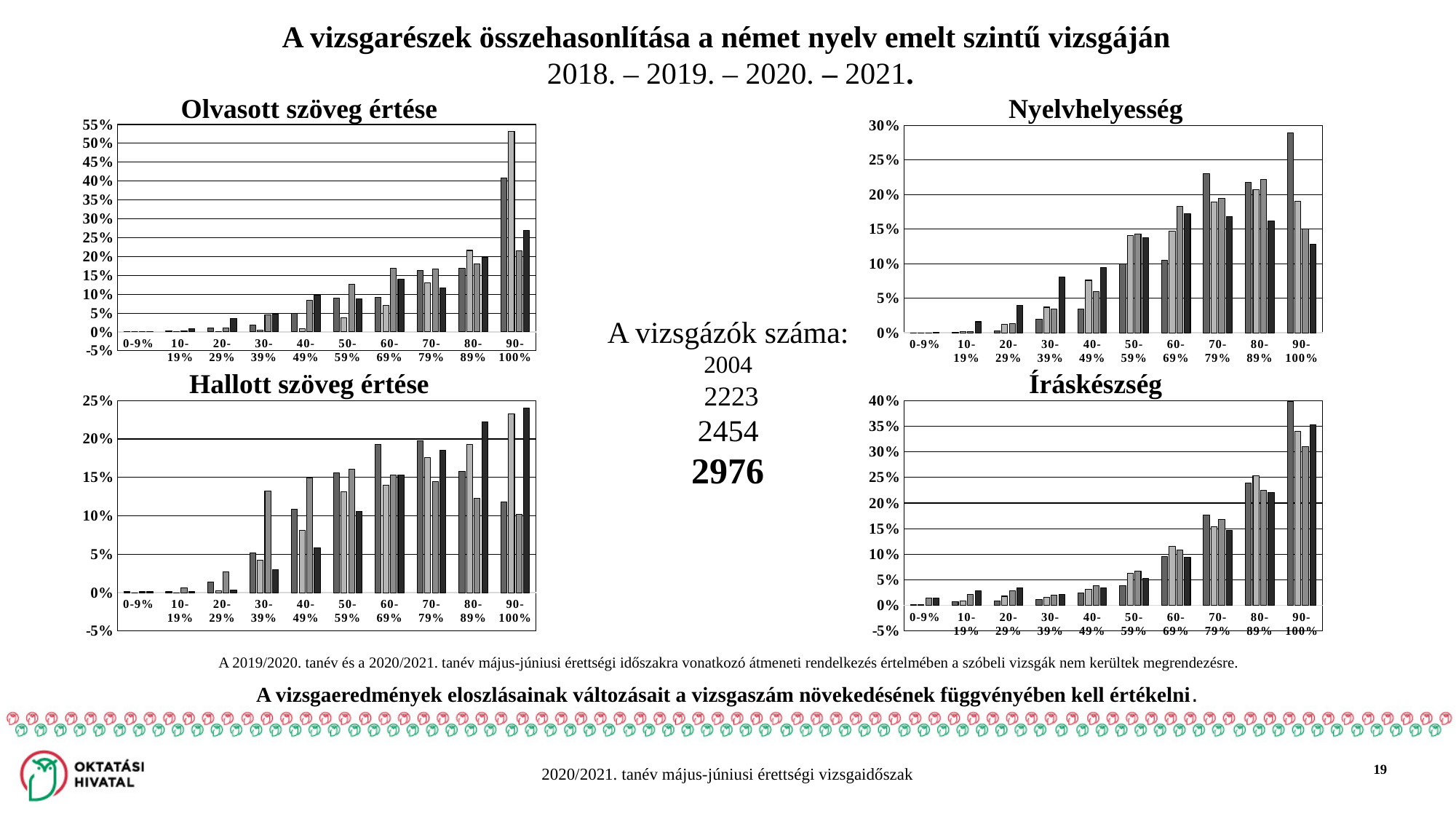

A vizsgarészek összehasonlítása a német nyelv emelt szintű vizsgáján
2018. – 2019. – 2020. – 2021.
Olvasott szöveg értése
Nyelvhelyesség

### Chart

| Category | 2018 | 2019 | 2020 | 2021 |
|---|---|---|---|---|
| 0-9% | 0.0 | 0.0 | 0.001 | 0.001 |
| 10-19% | 0.002 | 0.0 | 0.003 | 0.009 |
| 20-29% | 0.011 | 0.0 | 0.01 | 0.035 |
| 30-39% | 0.018 | 0.004 | 0.046 | 0.048 |
| 40-49% | 0.05 | 0.009 | 0.084 | 0.097 |
| 50-59% | 0.09 | 0.037 | 0.126 | 0.087 |
| 60-69% | 0.092 | 0.071 | 0.168 | 0.14 |
| 70-79% | 0.163 | 0.131 | 0.167 | 0.117 |
| 80-89% | 0.168 | 0.216 | 0.18 | 0.198 |
| 90-100% | 0.408 | 0.532 | 0.215 | 0.269 |

### Chart

| Category | 2018 | 2019 | 2020 | 2021 |
|---|---|---|---|---|
| 0-9% | 0.0 | 0.0 | 0.0 | 0.001 |
| 10-19% | 0.001 | 0.002 | 0.002 | 0.016 |
| 20-29% | 0.003 | 0.012 | 0.013 | 0.04 |
| 30-39% | 0.02 | 0.037 | 0.034 | 0.081 |
| 40-49% | 0.034 | 0.076 | 0.06 | 0.094 |
| 50-59% | 0.1 | 0.141 | 0.143 | 0.138 |
| 60-69% | 0.105 | 0.147 | 0.183 | 0.172 |
| 70-79% | 0.23 | 0.189 | 0.194 | 0.168 |
| 80-89% | 0.218 | 0.207 | 0.222 | 0.162 |
| 90-100% | 0.289 | 0.19 | 0.15 | 0.128 |
A vizsgázók száma:
2004
 2223
2454
2976
Hallott szöveg értése
Íráskészség

### Chart

| Category | 2018 | 2019 | 2020 | 2021 |
|---|---|---|---|---|
| 0-9% | 0.001 | 0.0 | 0.001 | 0.001 |
| 10-19% | 0.001 | 0.0 | 0.006 | 0.001 |
| 20-29% | 0.014 | 0.002 | 0.027 | 0.003 |
| 30-39% | 0.052 | 0.042 | 0.132 | 0.03 |
| 40-49% | 0.109 | 0.081 | 0.149 | 0.058 |
| 50-59% | 0.156 | 0.131 | 0.161 | 0.106 |
| 60-69% | 0.193 | 0.14 | 0.153 | 0.153 |
| 70-79% | 0.198 | 0.176 | 0.145 | 0.185 |
| 80-89% | 0.158 | 0.193 | 0.123 | 0.222 |
| 90-100% | 0.118 | 0.233 | 0.102 | 0.24 |

### Chart

| Category | 2018 | 2019 | 2020 | 2021 |
|---|---|---|---|---|
| 0-9% | 0.002 | 0.001 | 0.014 | 0.015 |
| 10-19% | 0.007 | 0.009 | 0.021 | 0.028 |
| 20-29% | 0.009 | 0.018 | 0.029 | 0.034 |
| 30-39% | 0.011 | 0.016 | 0.02 | 0.022 |
| 40-49% | 0.024 | 0.031 | 0.038 | 0.035 |
| 50-59% | 0.039 | 0.063 | 0.067 | 0.053 |
| 60-69% | 0.095 | 0.115 | 0.108 | 0.094 |
| 70-79% | 0.176 | 0.154 | 0.168 | 0.146 |
| 80-89% | 0.239 | 0.253 | 0.225 | 0.22 |
| 90-100% | 0.399 | 0.34 | 0.31 | 0.353 |
A 2019/2020. tanév és a 2020/2021. tanév május-júniusi érettségi időszakra vonatkozó átmeneti rendelkezés értelmében a szóbeli vizsgák nem kerültek megrendezésre.
A vizsgaeredmények eloszlásainak változásait a vizsgaszám növekedésének függvényében kell értékelni.
19